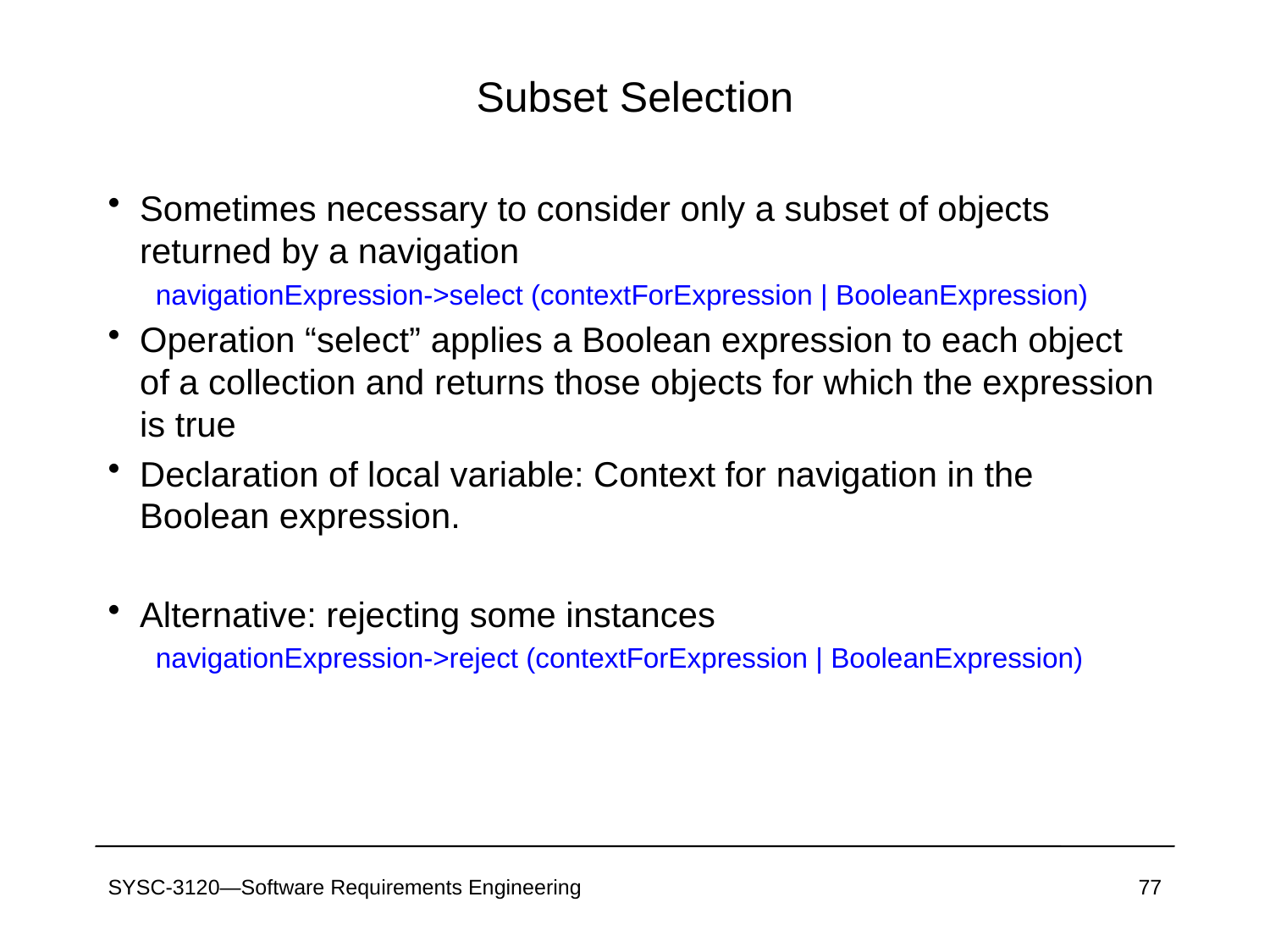

# Subset Selection
Sometimes necessary to consider only a subset of objects returned by a navigation
navigationExpression->select (contextForExpression | BooleanExpression)
Operation “select” applies a Boolean expression to each object of a collection and returns those objects for which the expression is true
Declaration of local variable: Context for navigation in the Boolean expression.

Alternative: rejecting some instances
navigationExpression->reject (contextForExpression | BooleanExpression)

SYSC-3120—Software Requirements Engineering
77